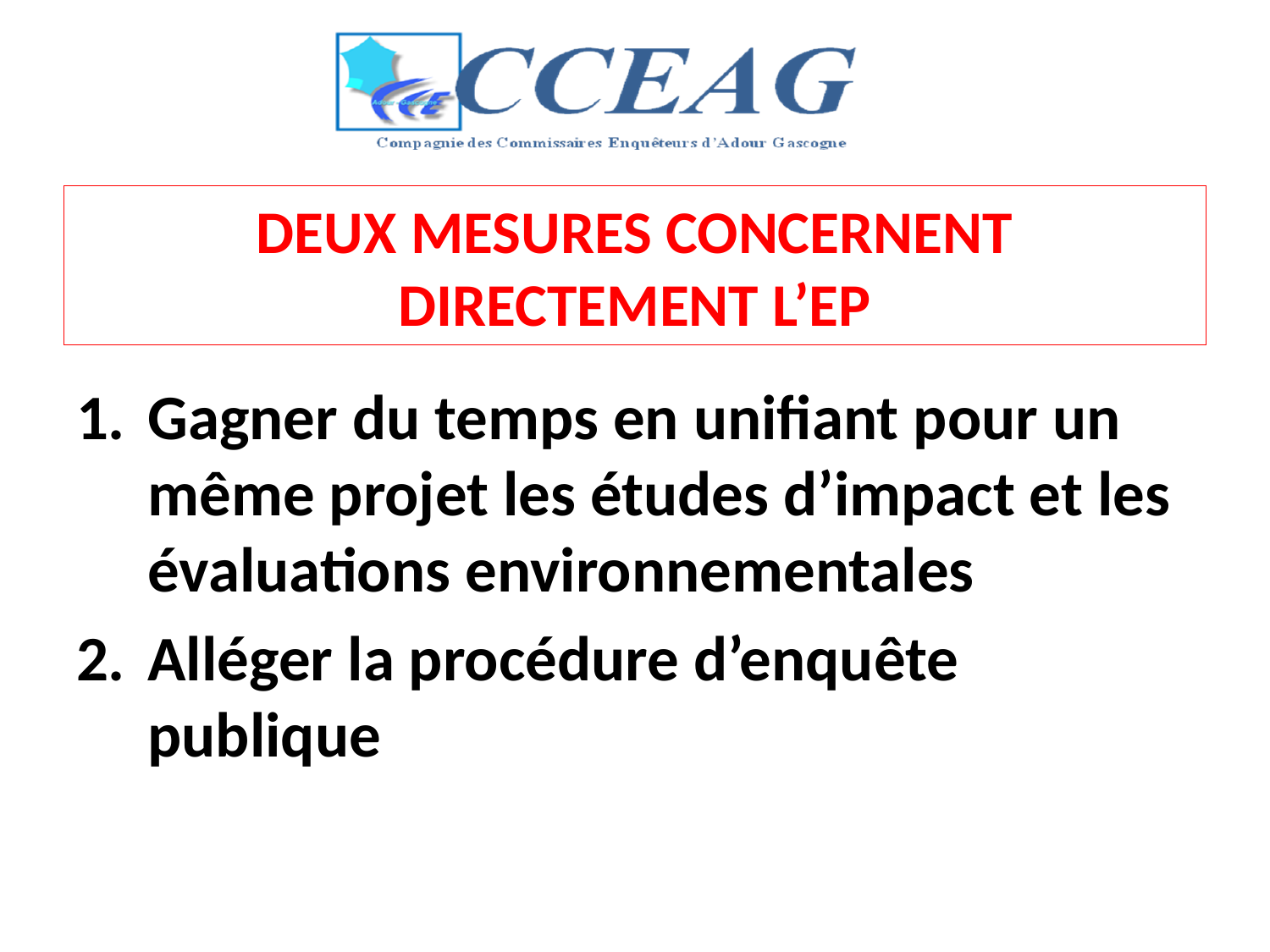

# DEUX MESURES CONCERNENT DIRECTEMENT L’EP
Gagner du temps en unifiant pour un même projet les études d’impact et les évaluations environnementales
Alléger la procédure d’enquête publique